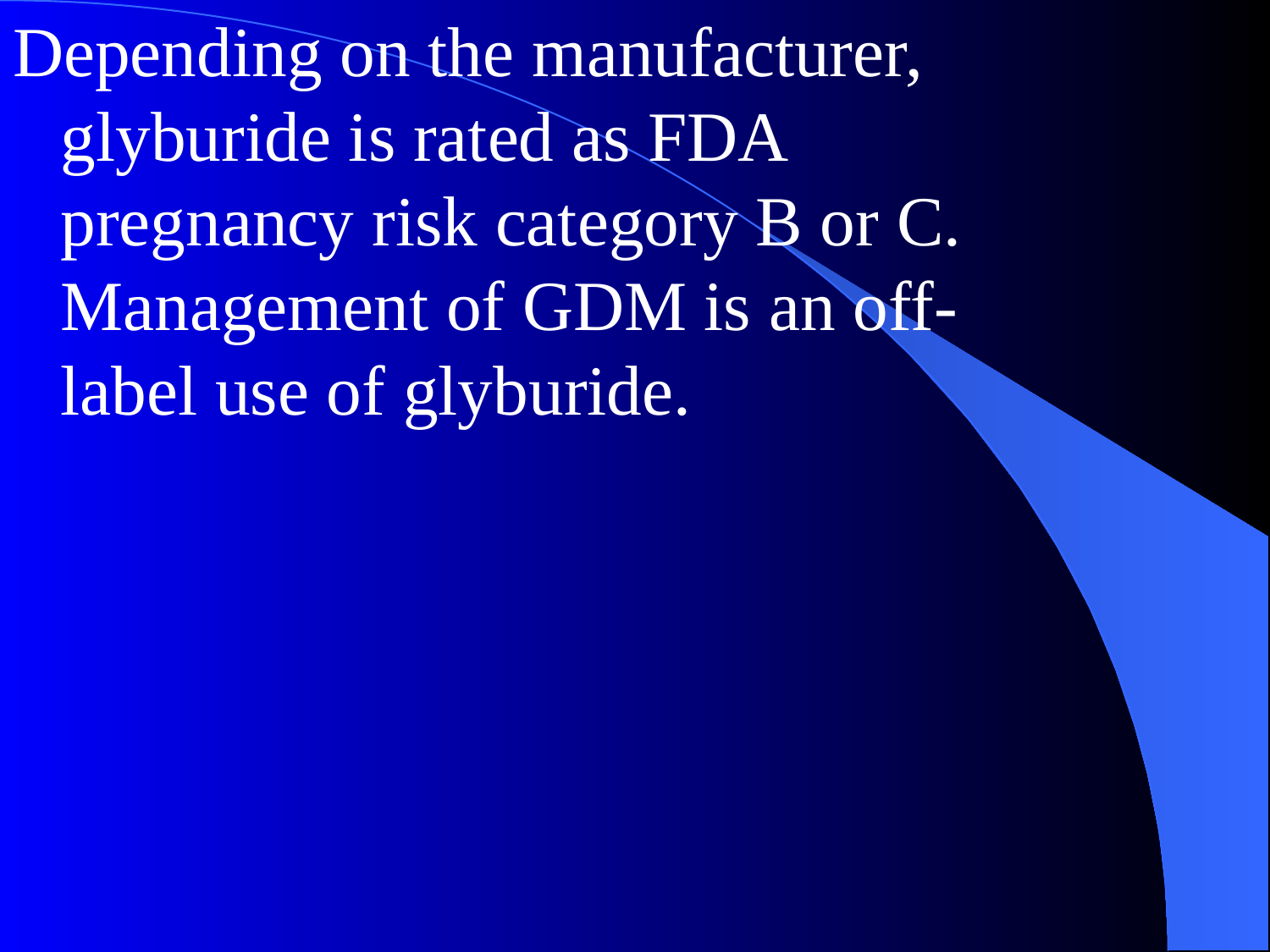

Depending on the manufacturer, glyburide is rated as FDA pregnancy risk category B or C. Management of GDM is an off-label use of glyburide.